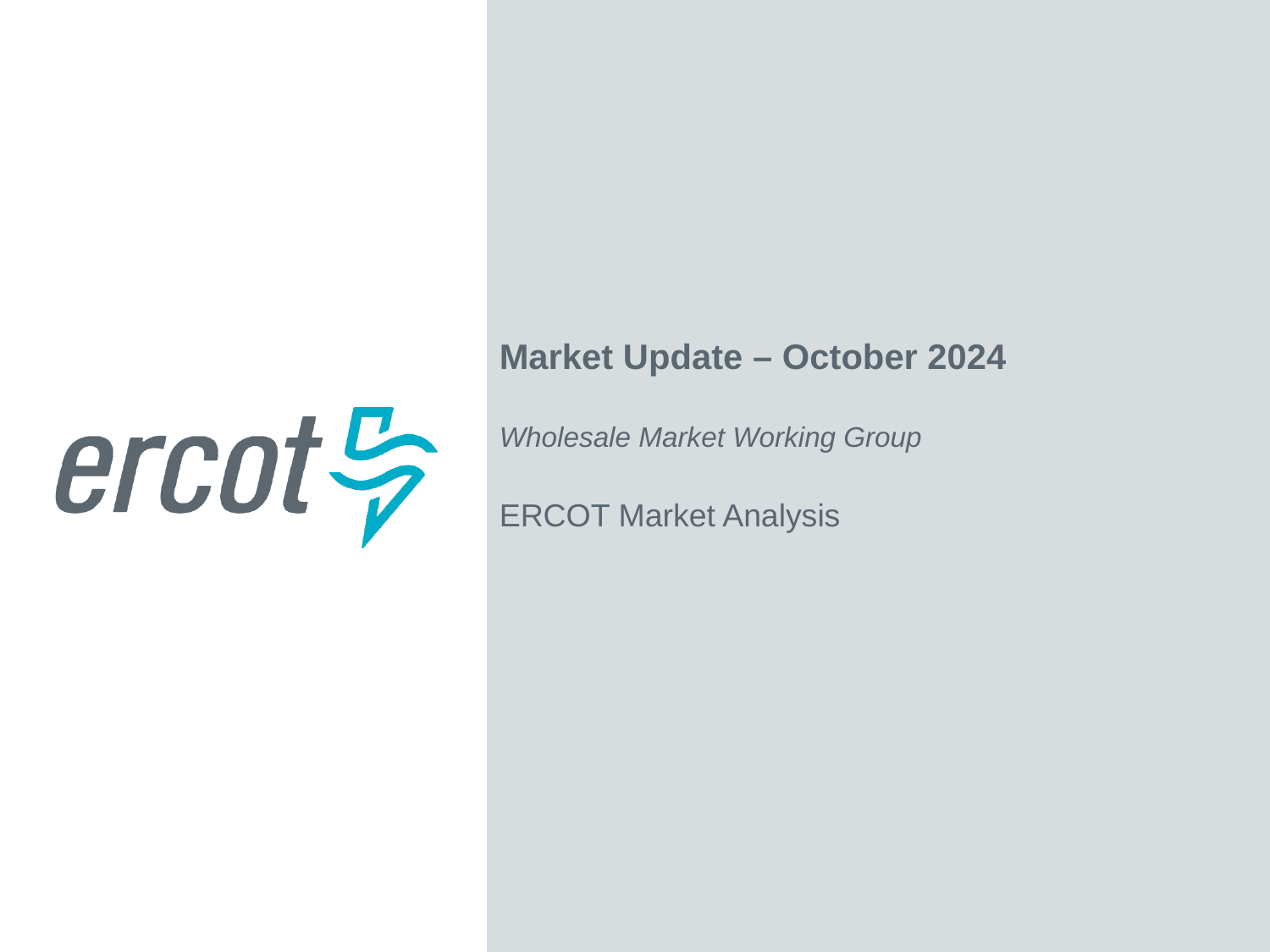

Market Update – October 2024

Wholesale Market Working Group

ERCOT Market Analysis